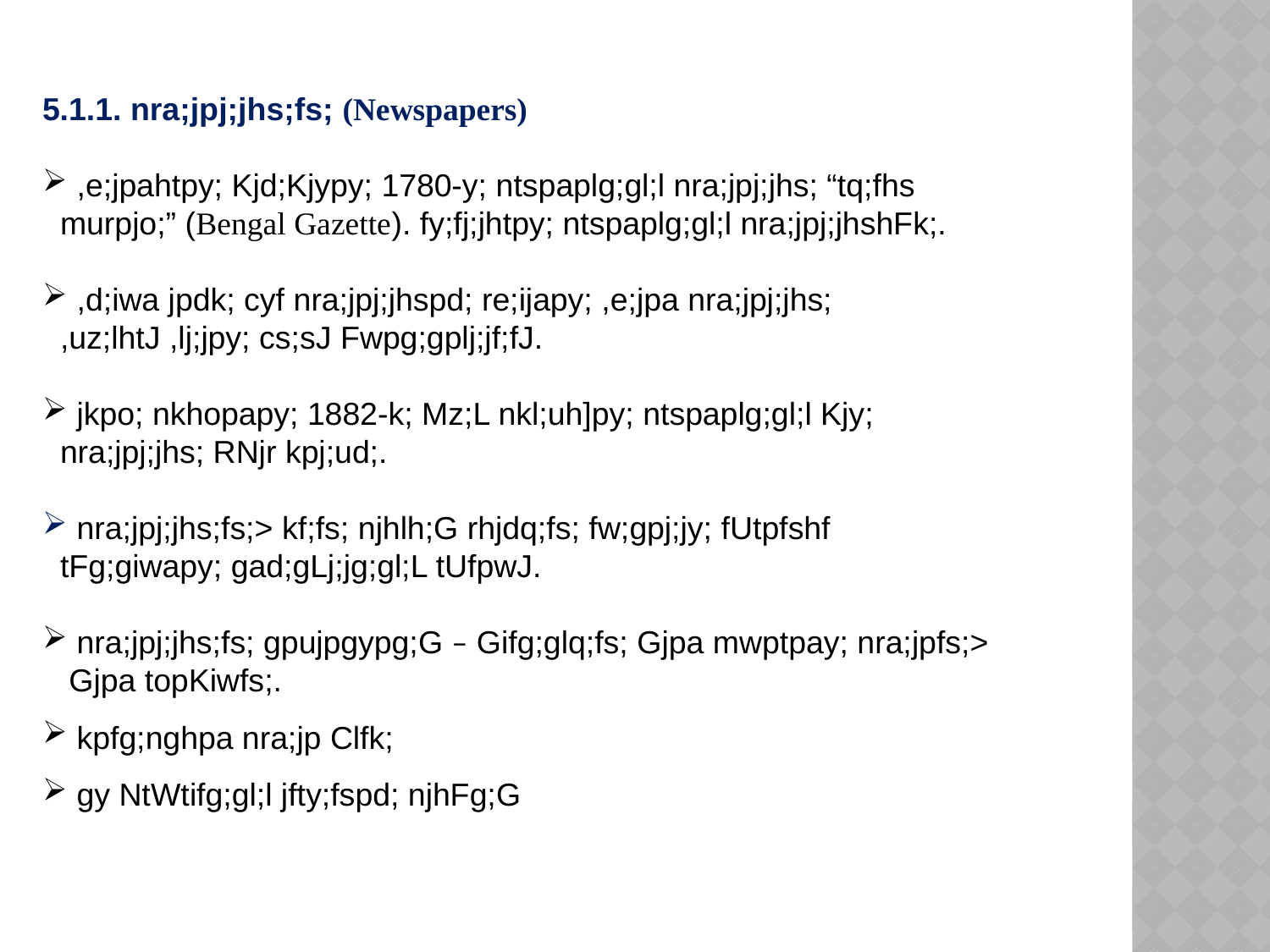

5.1.1. nra;jpj;jhs;fs; (Newspapers)

 ,e;jpahtpy; Kjd;Kjypy; 1780-y; ntspaplg;gl;l nra;jpj;jhs; “tq;fhs
  murpjo;” (Bengal Gazette). fy;fj;jhtpy; ntspaplg;gl;l nra;jpj;jhshFk;.

 ,d;iwa jpdk; cyf nra;jpj;jhspd; re;ijapy; ,e;jpa nra;jpj;jhs;
  ,uz;lhtJ ,lj;jpy; cs;sJ Fwpg;gplj;jf;fJ.

 jkpo; nkhopapy; 1882-k; Mz;L nkl;uh]py; ntspaplg;gl;l Kjy;
  nra;jpj;jhs; RNjr kpj;ud;.

 nra;jpj;jhs;fs;> kf;fs; njhlh;G rhjdq;fs; fw;gpj;jy; fUtpfshf
  tFg;giwapy; gad;gLj;jg;gl;L tUfpwJ.

 nra;jpj;jhs;fs; gpujpgypg;G – Gifg;glq;fs; Gjpa mwptpay; nra;jpfs;>
   Gjpa topKiwfs;.
 kpfg;nghpa nra;jp Clfk;
 gy NtWtifg;gl;l jfty;fspd; njhFg;G